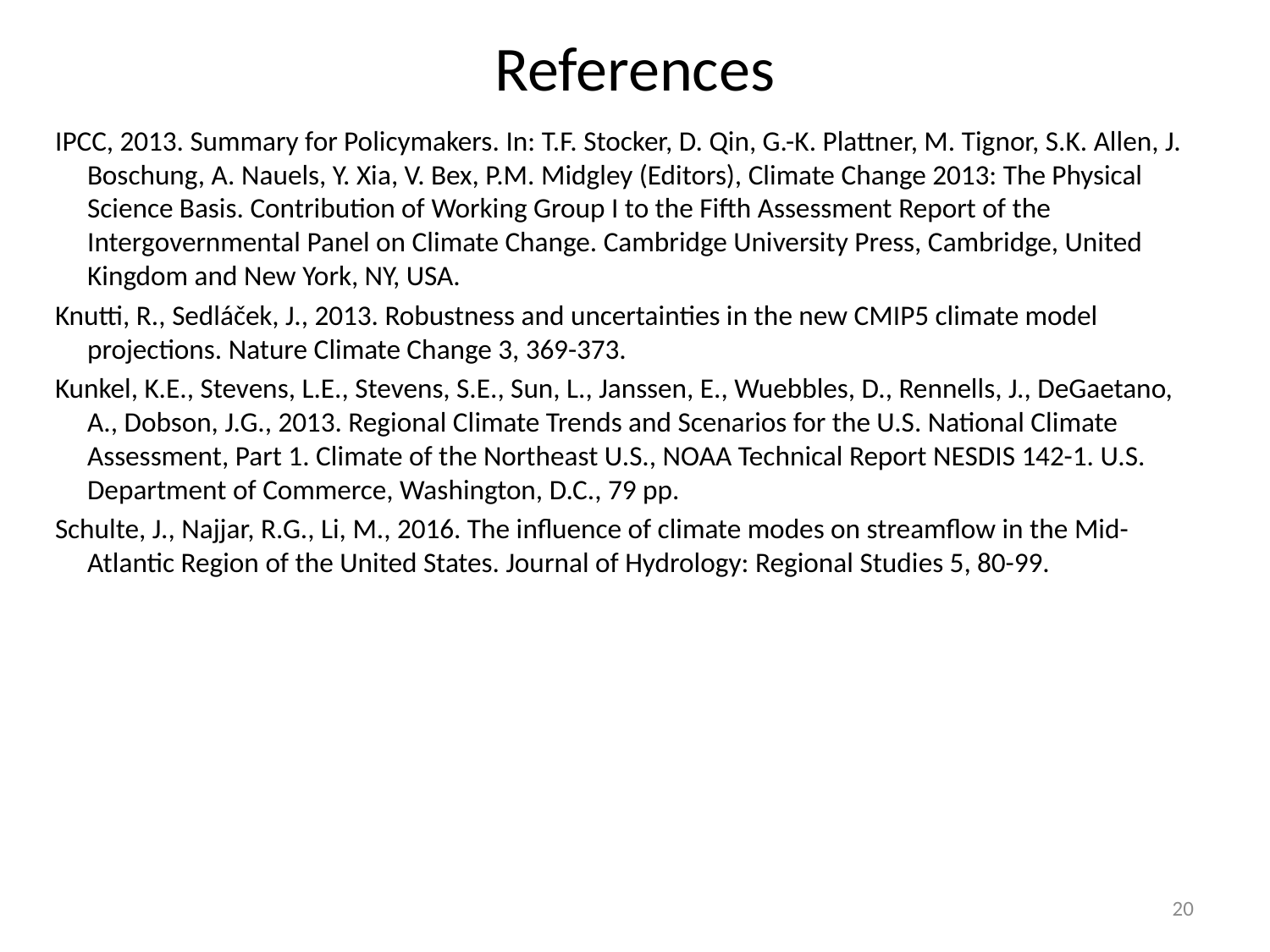

# References
IPCC, 2013. Summary for Policymakers. In: T.F. Stocker, D. Qin, G.-K. Plattner, M. Tignor, S.K. Allen, J. Boschung, A. Nauels, Y. Xia, V. Bex, P.M. Midgley (Editors), Climate Change 2013: The Physical Science Basis. Contribution of Working Group I to the Fifth Assessment Report of the Intergovernmental Panel on Climate Change. Cambridge University Press, Cambridge, United Kingdom and New York, NY, USA.
Knutti, R., Sedláček, J., 2013. Robustness and uncertainties in the new CMIP5 climate model projections. Nature Climate Change 3, 369-373.
Kunkel, K.E., Stevens, L.E., Stevens, S.E., Sun, L., Janssen, E., Wuebbles, D., Rennells, J., DeGaetano, A., Dobson, J.G., 2013. Regional Climate Trends and Scenarios for the U.S. National Climate Assessment, Part 1. Climate of the Northeast U.S., NOAA Technical Report NESDIS 142-1. U.S. Department of Commerce, Washington, D.C., 79 pp.
Schulte, J., Najjar, R.G., Li, M., 2016. The influence of climate modes on streamflow in the Mid-Atlantic Region of the United States. Journal of Hydrology: Regional Studies 5, 80-99.
20